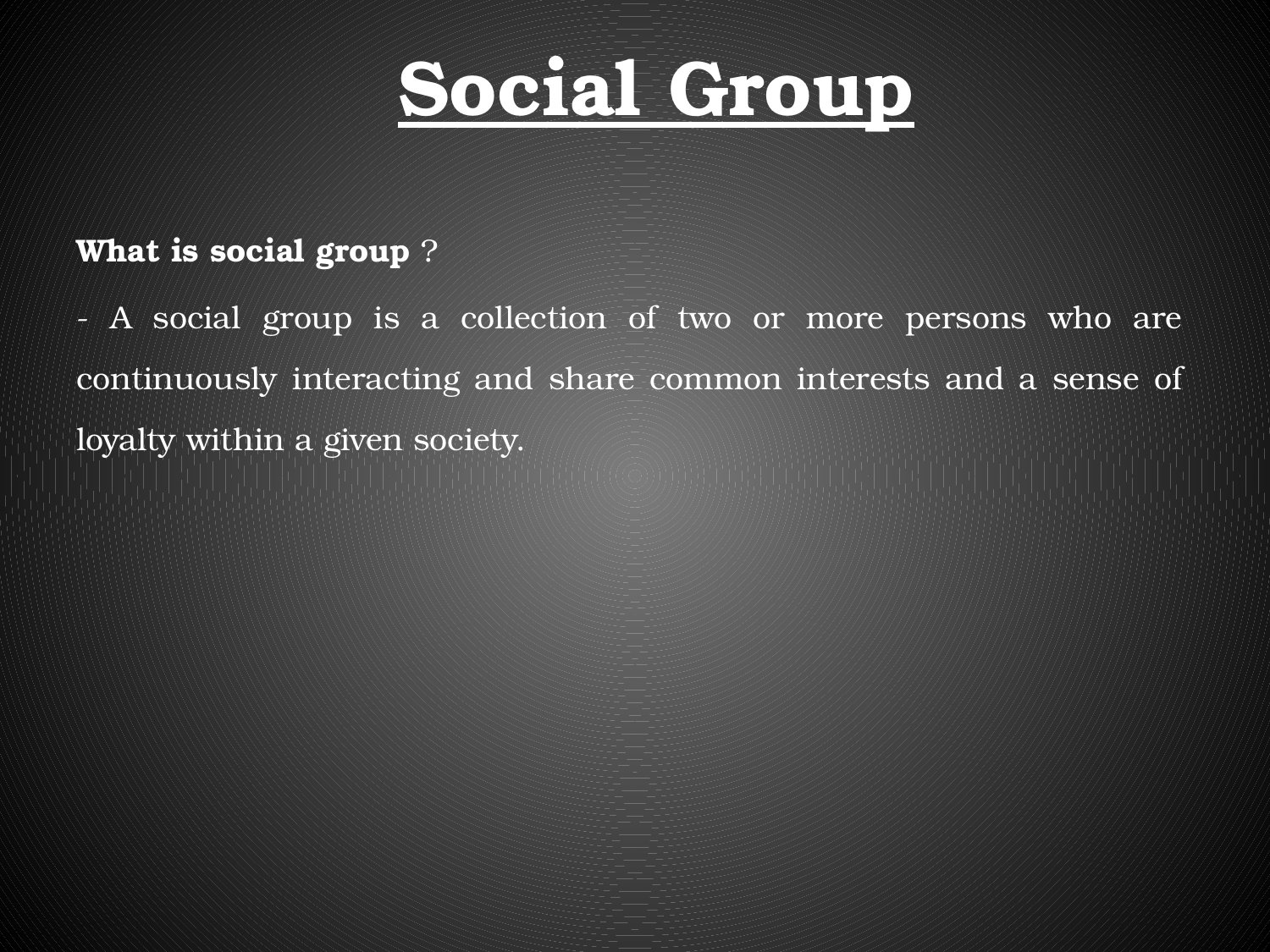

# Social Group
What is social group ?
- A social group is a collection of two or more persons who are continuously interacting and share common interests and a sense of loyalty within a given society.